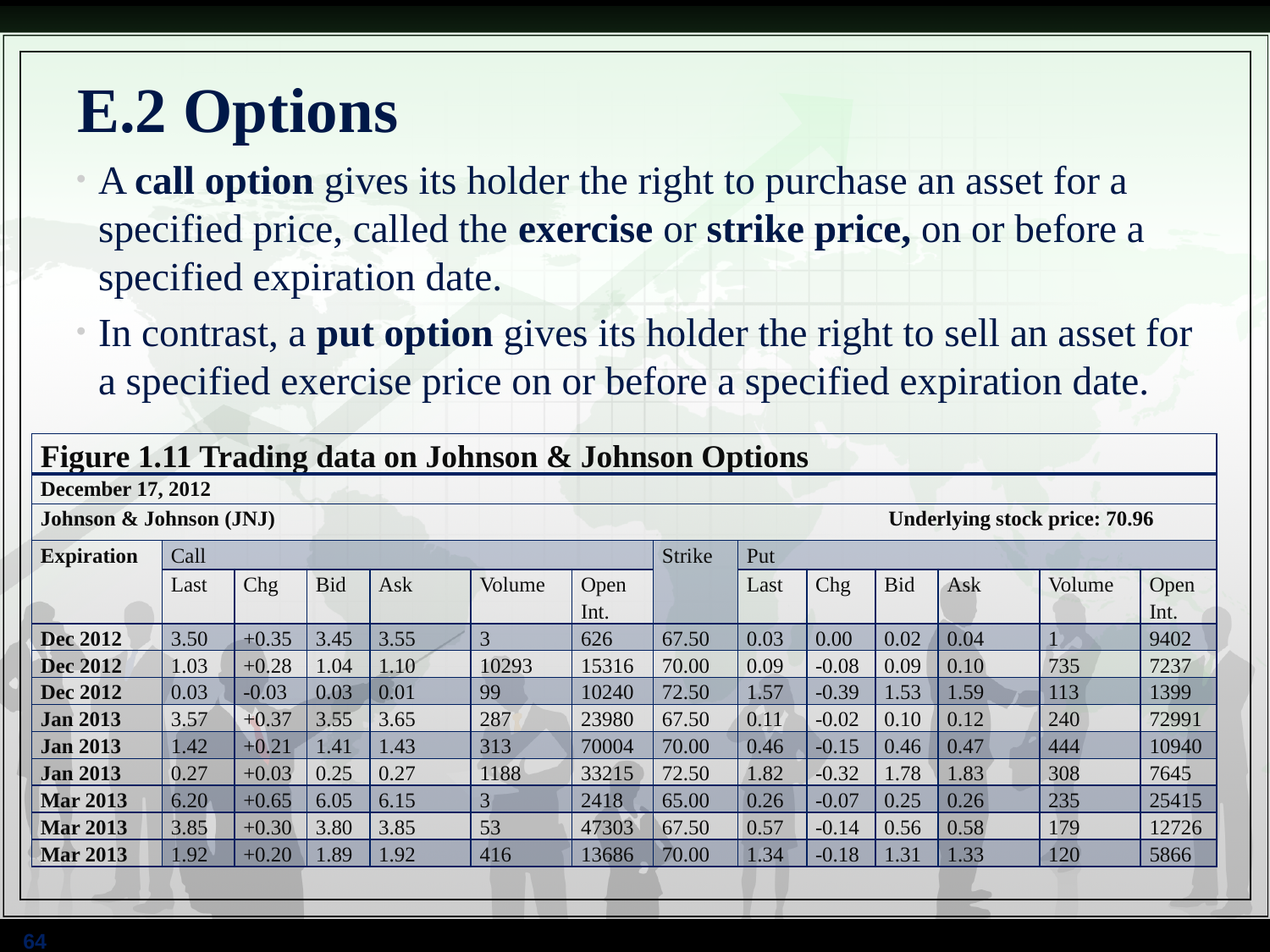

# E.2 Options
A call option gives its holder the right to purchase an asset for a specified price, called the exercise or strike price, on or before a specified expiration date.
In contrast, a put option gives its holder the right to sell an asset for a specified exercise price on or before a specified expiration date.
| Figure 1.11 Trading data on Johnson & Johnson Options |  |  |  |  |  |  |  |  |  |  |  |  |  |
| --- | --- | --- | --- | --- | --- | --- | --- | --- | --- | --- | --- | --- | --- |
| December 17, 2012 |  |  |  |  |  |  |  |  |  |  |  |  |  |
| Johnson & Johnson (JNJ) Underlying stock price: 70.96 |  |  |  |  |  |  |  |  |  |  |  |  |  |
| Expiration | Call |  |  |  |  |  | Strike | Put |  |  |  |  |  |
|  | Last | Chg | Bid | Ask | Volume | Open Int. |  | Last | Chg | Bid | Ask | Volume | Open Int. |
| Dec 2012 | 3.50 | +0.35 | 3.45 | 3.55 | 3 | 626 | 67.50 | 0.03 | 0.00 | 0.02 | 0.04 | 1 | 9402 |
| Dec 2012 | 1.03 | +0.28 | 1.04 | 1.10 | 10293 | 15316 | 70.00 | 0.09 | -0.08 | 0.09 | 0.10 | 735 | 7237 |
| Dec 2012 | 0.03 | -0.03 | 0.03 | 0.01 | 99 | 10240 | 72.50 | 1.57 | -0.39 | 1.53 | 1.59 | 113 | 1399 |
| Jan 2013 | 3.57 | +0.37 | 3.55 | 3.65 | 287 | 23980 | 67.50 | 0.11 | -0.02 | 0.10 | 0.12 | 240 | 72991 |
| Jan 2013 | 1.42 | +0.21 | 1.41 | 1.43 | 313 | 70004 | 70.00 | 0.46 | -0.15 | 0.46 | 0.47 | 444 | 10940 |
| Jan 2013 | 0.27 | +0.03 | 0.25 | 0.27 | 1188 | 33215 | 72.50 | 1.82 | -0.32 | 1.78 | 1.83 | 308 | 7645 |
| Mar 2013 | 6.20 | +0.65 | 6.05 | 6.15 | 3 | 2418 | 65.00 | 0.26 | -0.07 | 0.25 | 0.26 | 235 | 25415 |
| Mar 2013 | 3.85 | +0.30 | 3.80 | 3.85 | 53 | 47303 | 67.50 | 0.57 | -0.14 | 0.56 | 0.58 | 179 | 12726 |
| Mar 2013 | 1.92 | +0.20 | 1.89 | 1.92 | 416 | 13686 | 70.00 | 1.34 | -0.18 | 1.31 | 1.33 | 120 | 5866 |
64